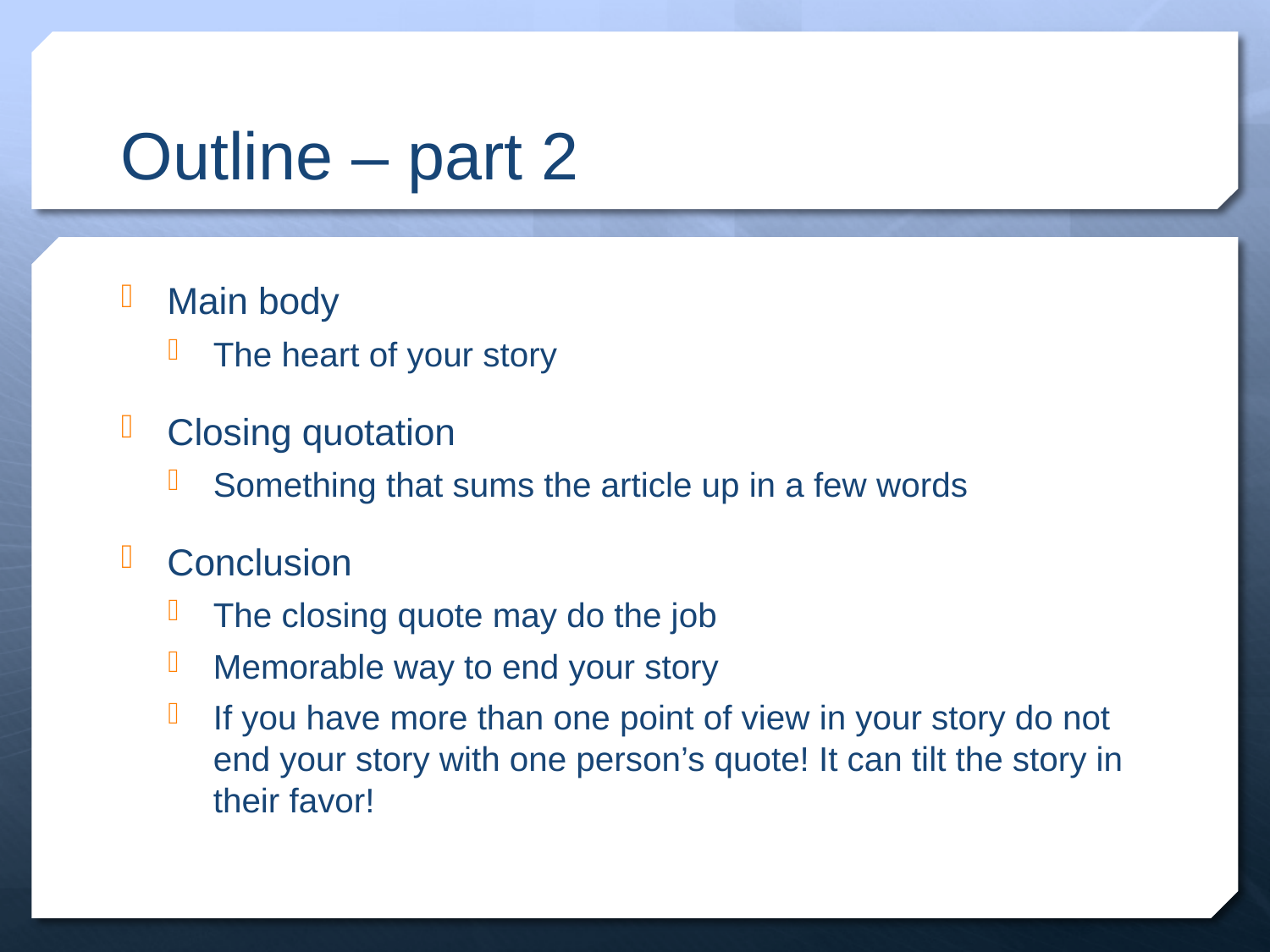

# Outline – part 2
Main body
The heart of your story
Closing quotation
Something that sums the article up in a few words
Conclusion
The closing quote may do the job
Memorable way to end your story
If you have more than one point of view in your story do not end your story with one person’s quote! It can tilt the story in their favor!